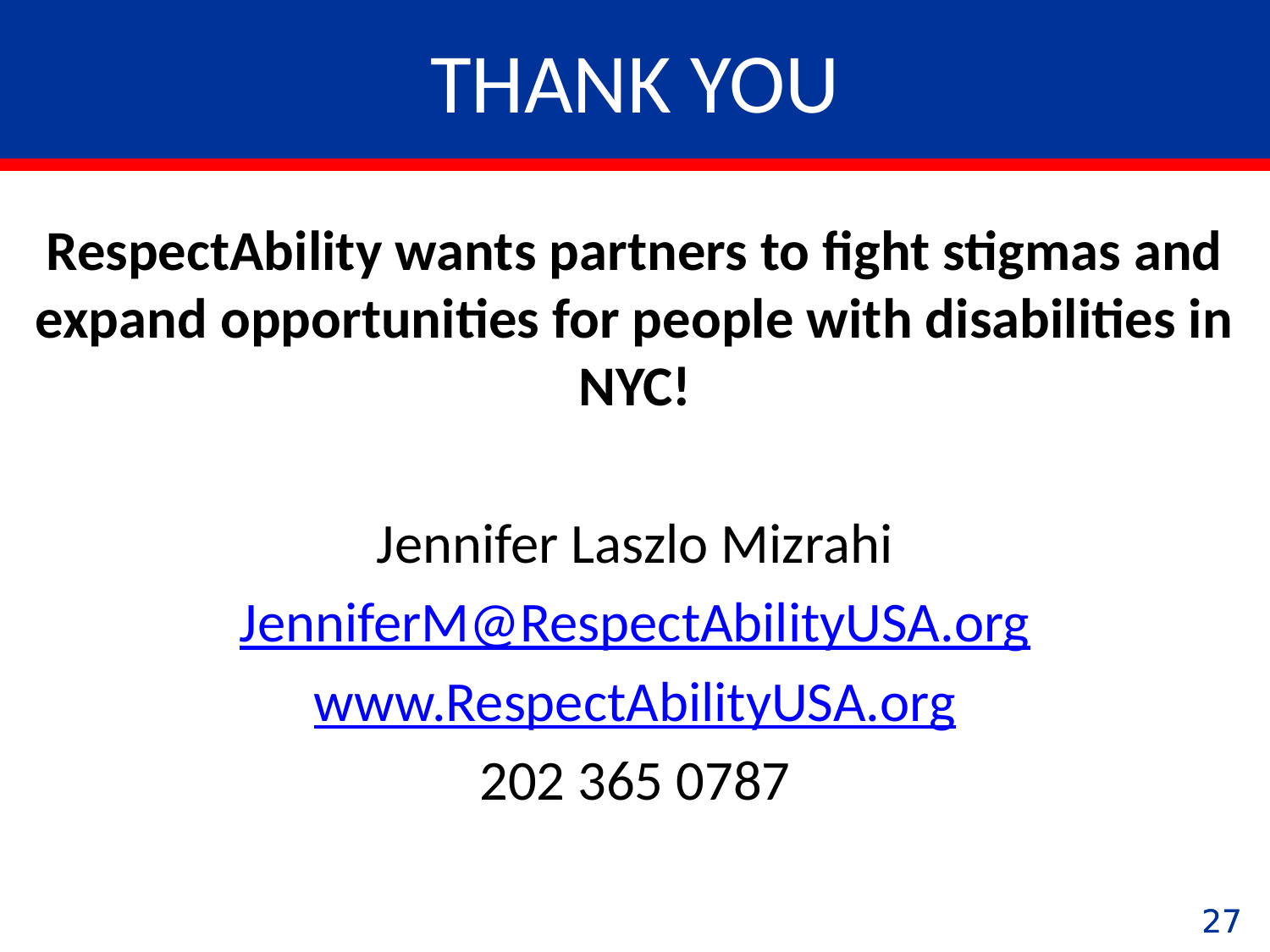

# THANK YOU
RespectAbility wants partners to fight stigmas and expand opportunities for people with disabilities in NYC!

Jennifer Laszlo Mizrahi
JenniferM@RespectAbilityUSA.org
www.RespectAbilityUSA.org
202 365 0787